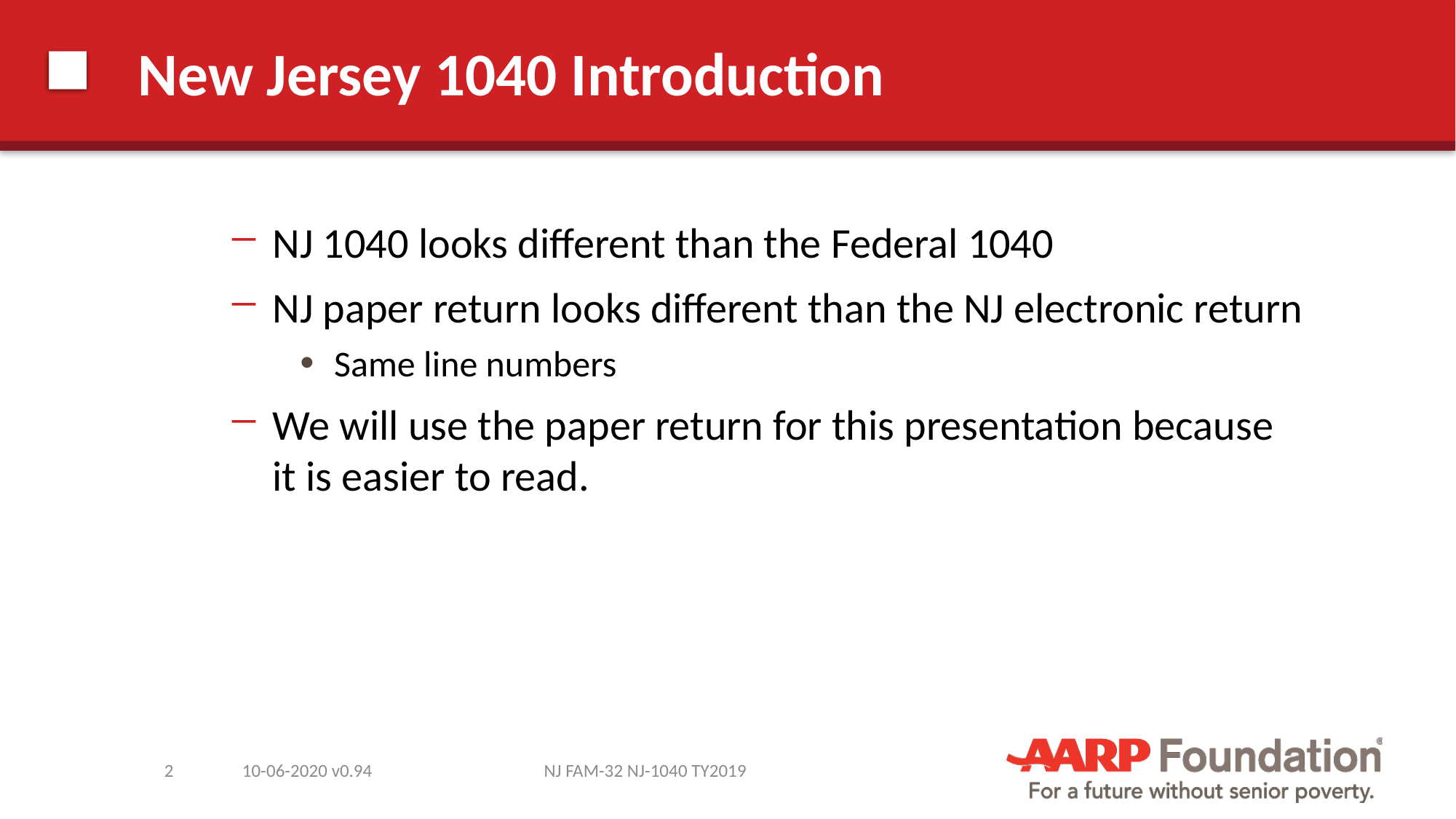

# New Jersey 1040 Introduction
NJ 1040 looks different than the Federal 1040
NJ paper return looks different than the NJ electronic return
Same line numbers
We will use the paper return for this presentation because it is easier to read.

2
10-06-2020 v0.94
NJ FAM-32 NJ-1040 TY2019